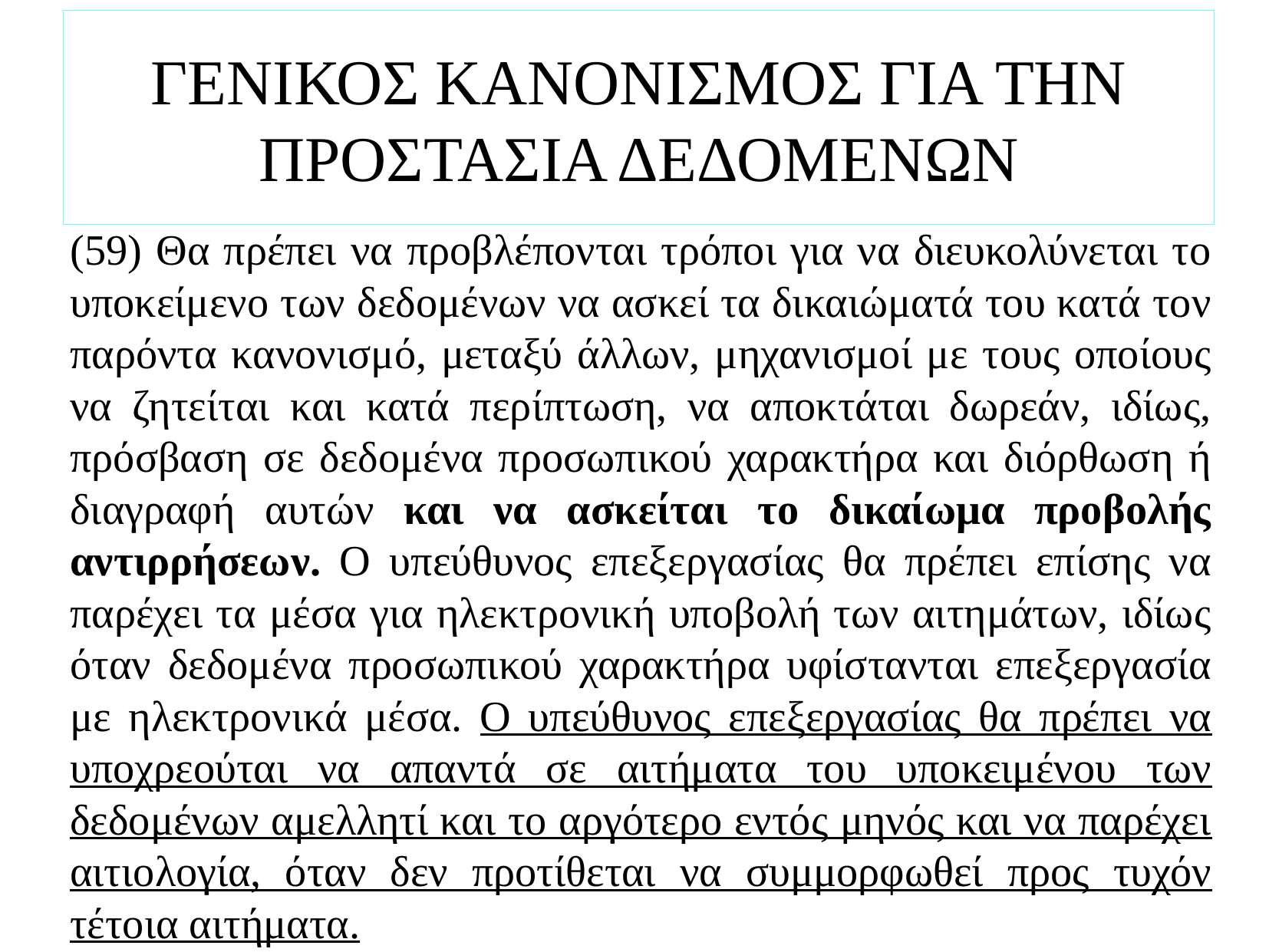

# ΓΕΝΙΚΟΣ ΚΑΝΟΝΙΣΜΟΣ ΓΙΑ ΤΗΝ ΠΡΟΣΤΑΣΙΑ ΔΕΔΟΜΕΝΩΝ
(59) Θα πρέπει να προβλέπονται τρόποι για να διευκολύνεται το υποκείμενο των δεδομένων να ασκεί τα δικαιώματά του κατά τον παρόντα κανονισμό, μεταξύ άλλων, μηχανισμοί με τους οποίους να ζητείται και κατά περίπτωση, να αποκτάται δωρεάν, ιδίως, πρόσβαση σε δεδομένα προσωπικού χαρακτήρα και διόρθωση ή διαγραφή αυτών και να ασκείται το δικαίωμα προβολής αντιρρήσεων. Ο υπεύθυνος επεξεργασίας θα πρέπει επίσης να παρέχει τα μέσα για ηλεκτρονική υποβολή των αιτημάτων, ιδίως όταν δεδομένα προσωπικού χαρακτήρα υφίστανται επεξεργασία με ηλεκτρονικά μέσα. Ο υπεύθυνος επεξεργασίας θα πρέπει να υποχρεούται να απαντά σε αιτήματα του υποκειμένου των δεδομένων αμελλητί και το αργότερο εντός μηνός και να παρέχει αιτιολογία, όταν δεν προτίθεται να συμμορφωθεί προς τυχόν τέτοια αιτήματα.